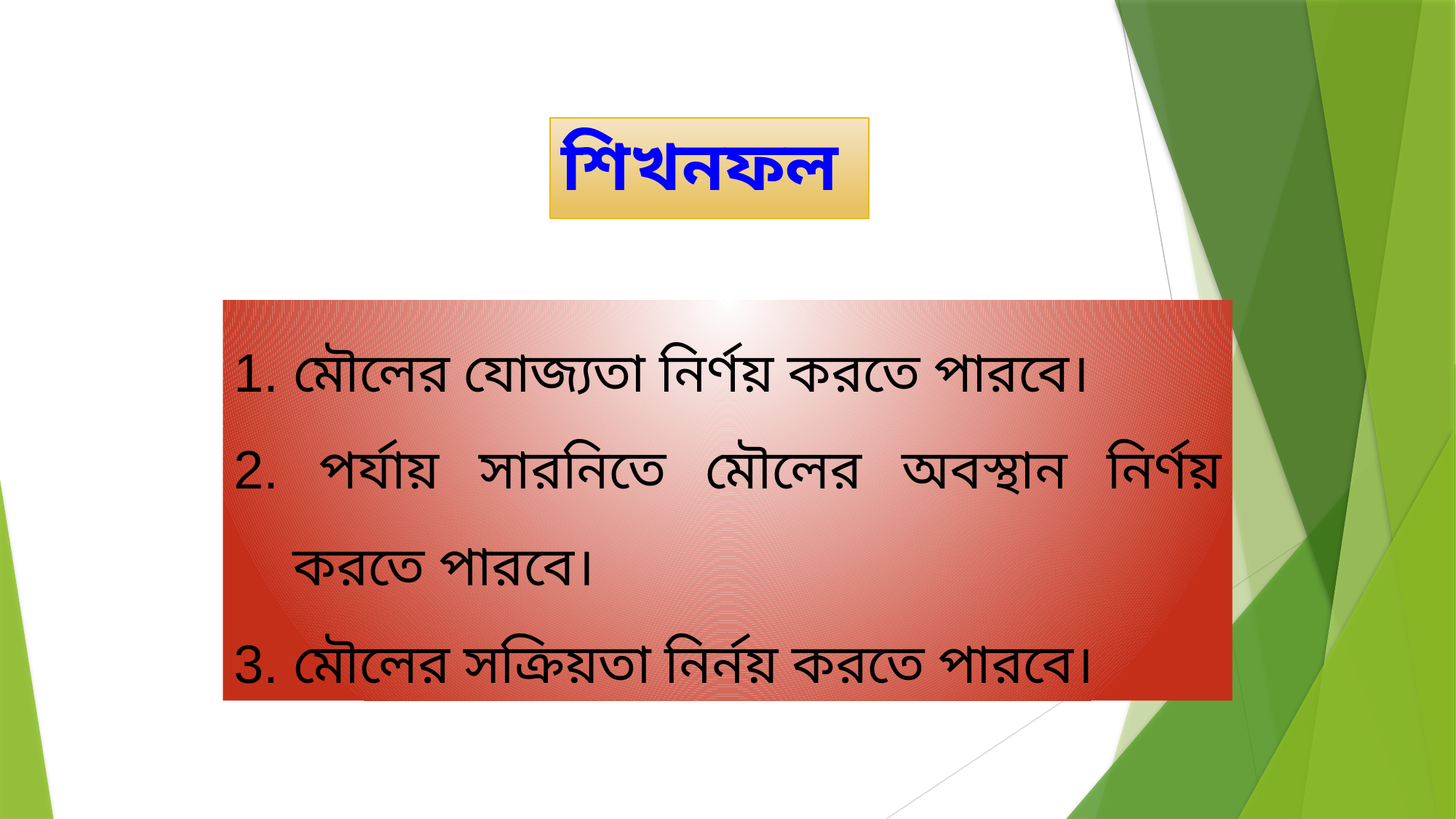

শিখনফল
1. মৌলের যোজ্যতা নির্ণয় করতে পারবে।
2. পর্যায় সারনিতে মৌলের অবস্থান নির্ণয় করতে পারবে।
3. মৌলের সক্রিয়তা নির্নয় করতে পারবে।